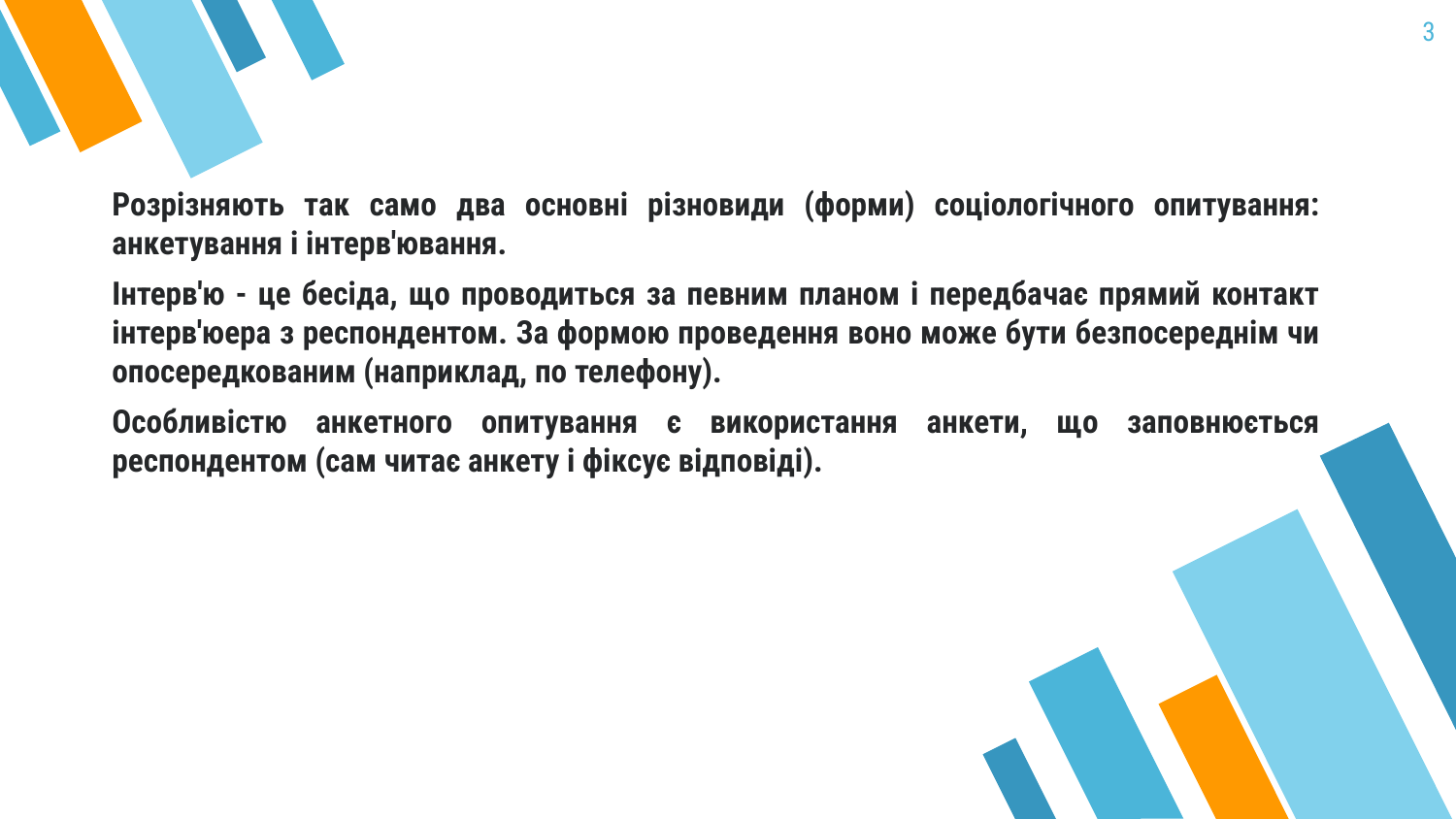

3
Розрізняють так само два основні різновиди (форми) соціологічного опитування: анкетування і інтерв'ювання.
Інтерв'ю - це бесіда, що проводиться за певним планом і передбачає прямий контакт інтерв'юера з респондентом. За формою проведення воно може бути безпосереднім чи опосередкованим (наприклад, по телефону).
Особливістю анкетного опитування є використання анкети, що заповнюється респондентом (сам читає анкету і фіксує відповіді).